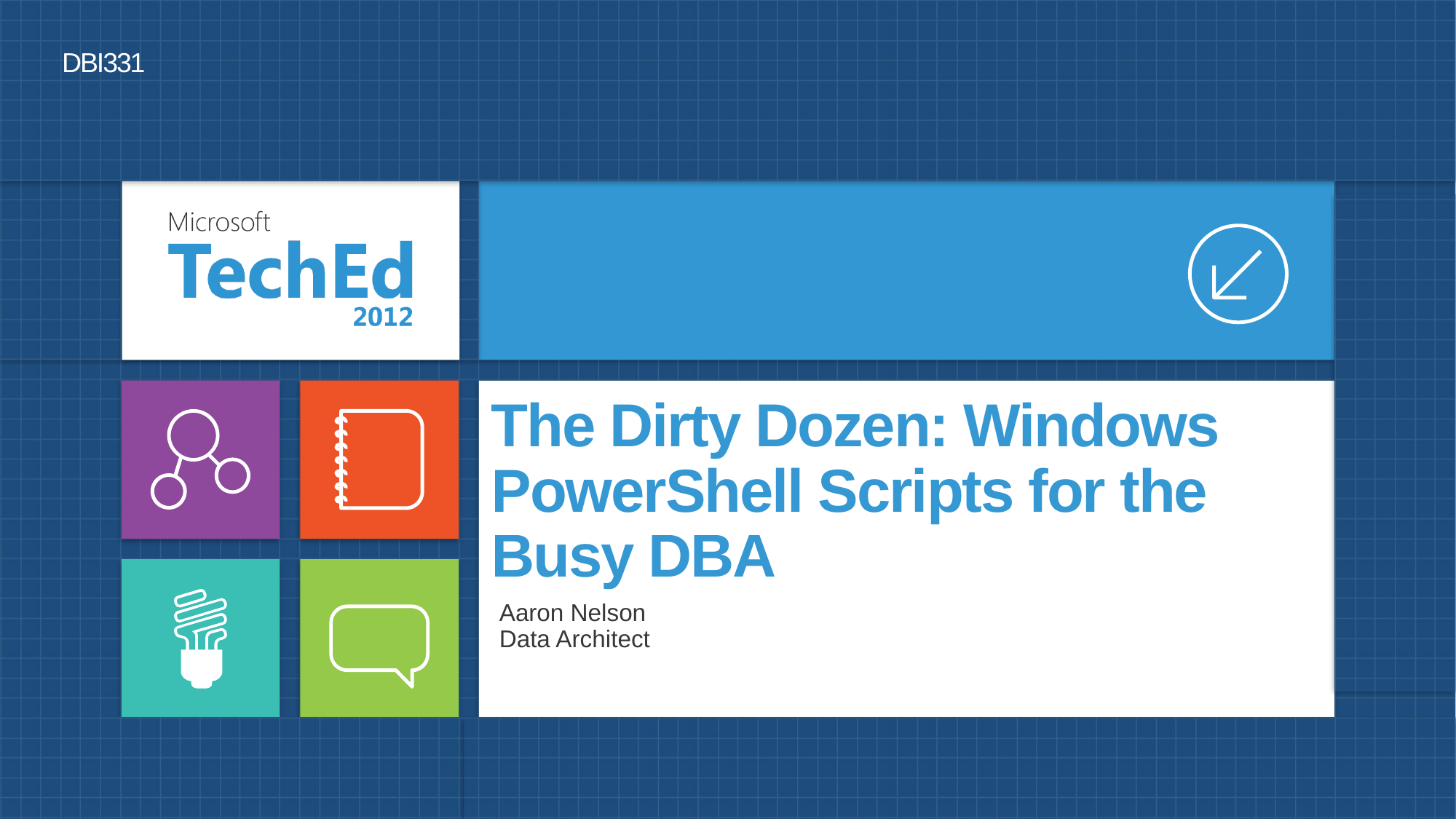

DBI331
# The Dirty Dozen: Windows PowerShell Scripts for the Busy DBA
Aaron Nelson
Data Architect